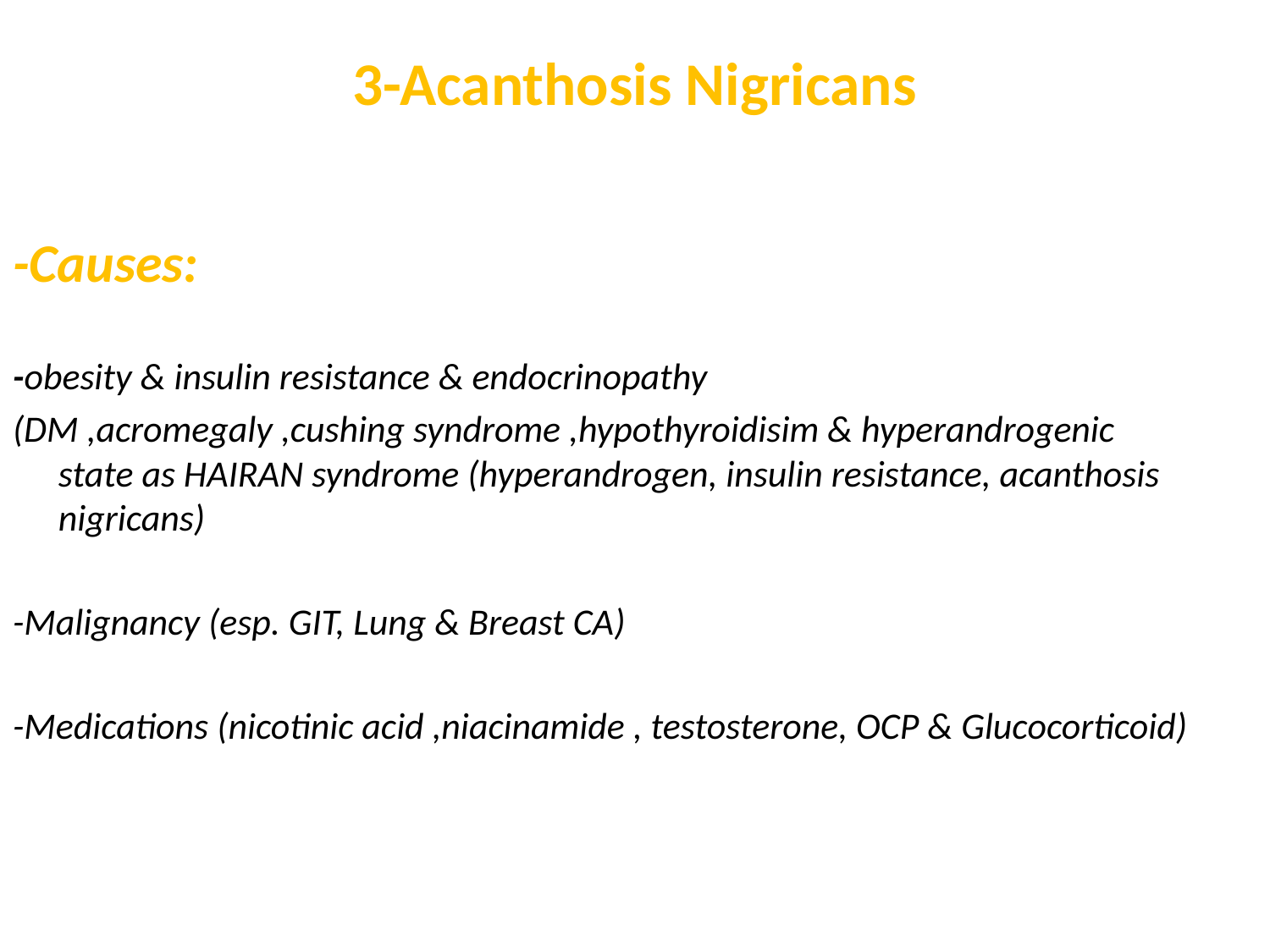

# 3-Acanthosis Nigricans
-Causes:

-obesity & insulin resistance & endocrinopathy
(DM ,acromegaly ,cushing syndrome ,hypothyroidisim & hyperandrogenic state as HAIRAN syndrome (hyperandrogen, insulin resistance, acanthosis nigricans)

-Malignancy (esp. GIT, Lung & Breast CA)

-Medications (nicotinic acid ,niacinamide , testosterone, OCP & Glucocorticoid)